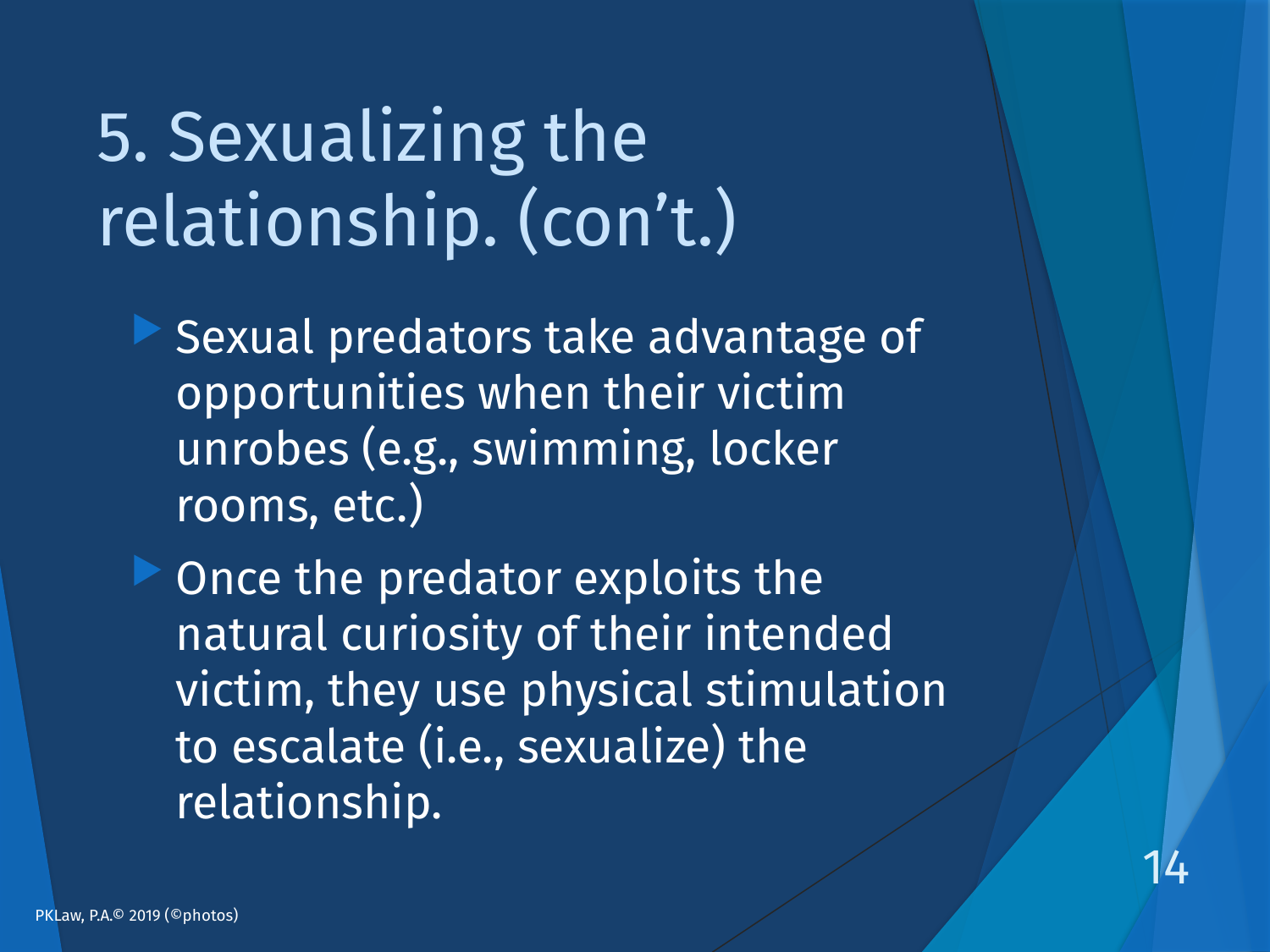

# 5. Sexualizing the relationship. (con’t.)
Sexual predators take advantage of opportunities when their victim unrobes (e.g., swimming, locker rooms, etc.)
Once the predator exploits the natural curiosity of their intended victim, they use physical stimulation to escalate (i.e., sexualize) the relationship.

14
PKLaw, P.A.© 2019 (©photos)